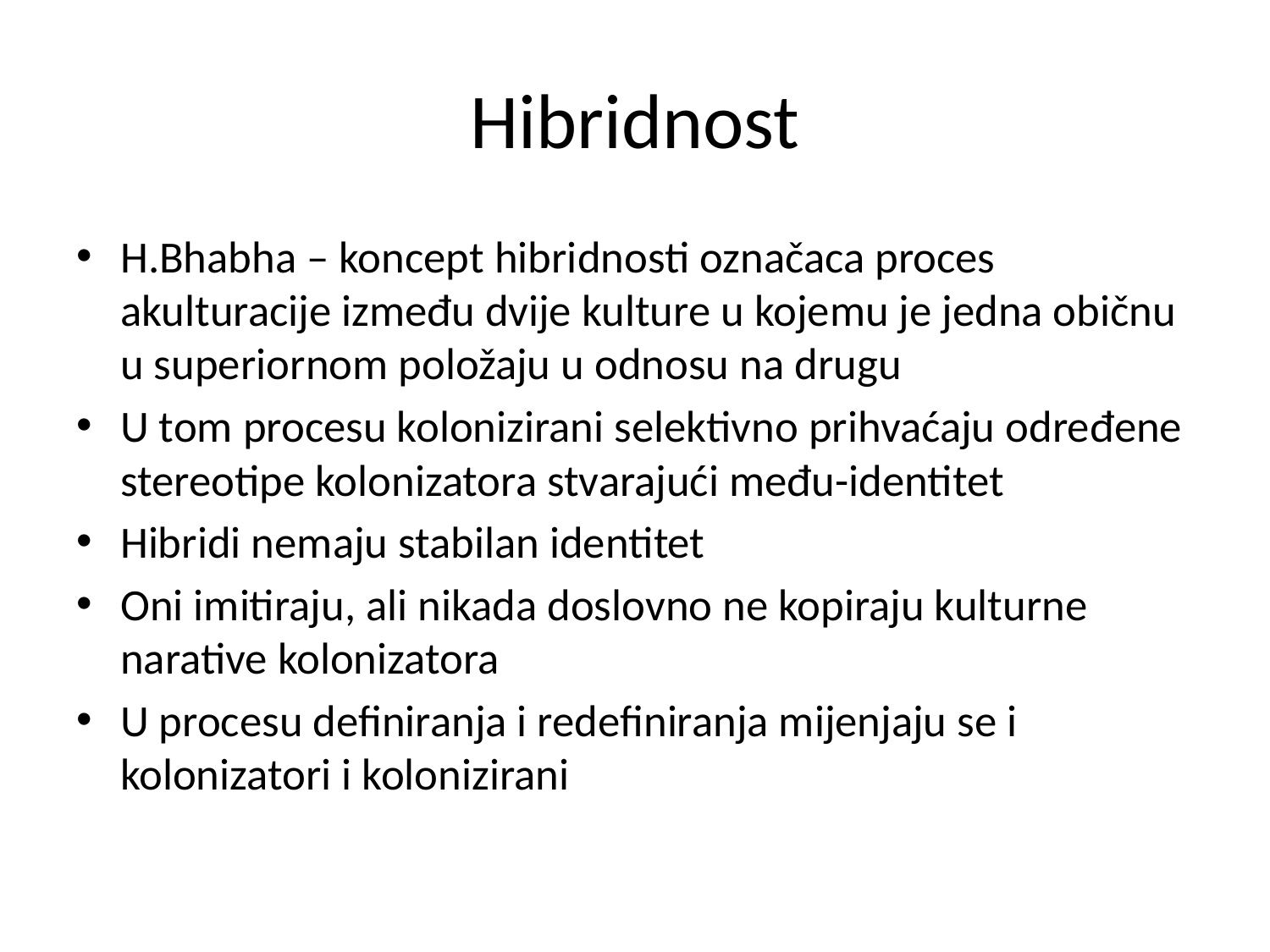

# Hibridnost
H.Bhabha – koncept hibridnosti označaca proces akulturacije između dvije kulture u kojemu je jedna običnu u superiornom položaju u odnosu na drugu
U tom procesu kolonizirani selektivno prihvaćaju određene stereotipe kolonizatora stvarajući među-identitet
Hibridi nemaju stabilan identitet
Oni imitiraju, ali nikada doslovno ne kopiraju kulturne narative kolonizatora
U procesu definiranja i redefiniranja mijenjaju se i kolonizatori i kolonizirani